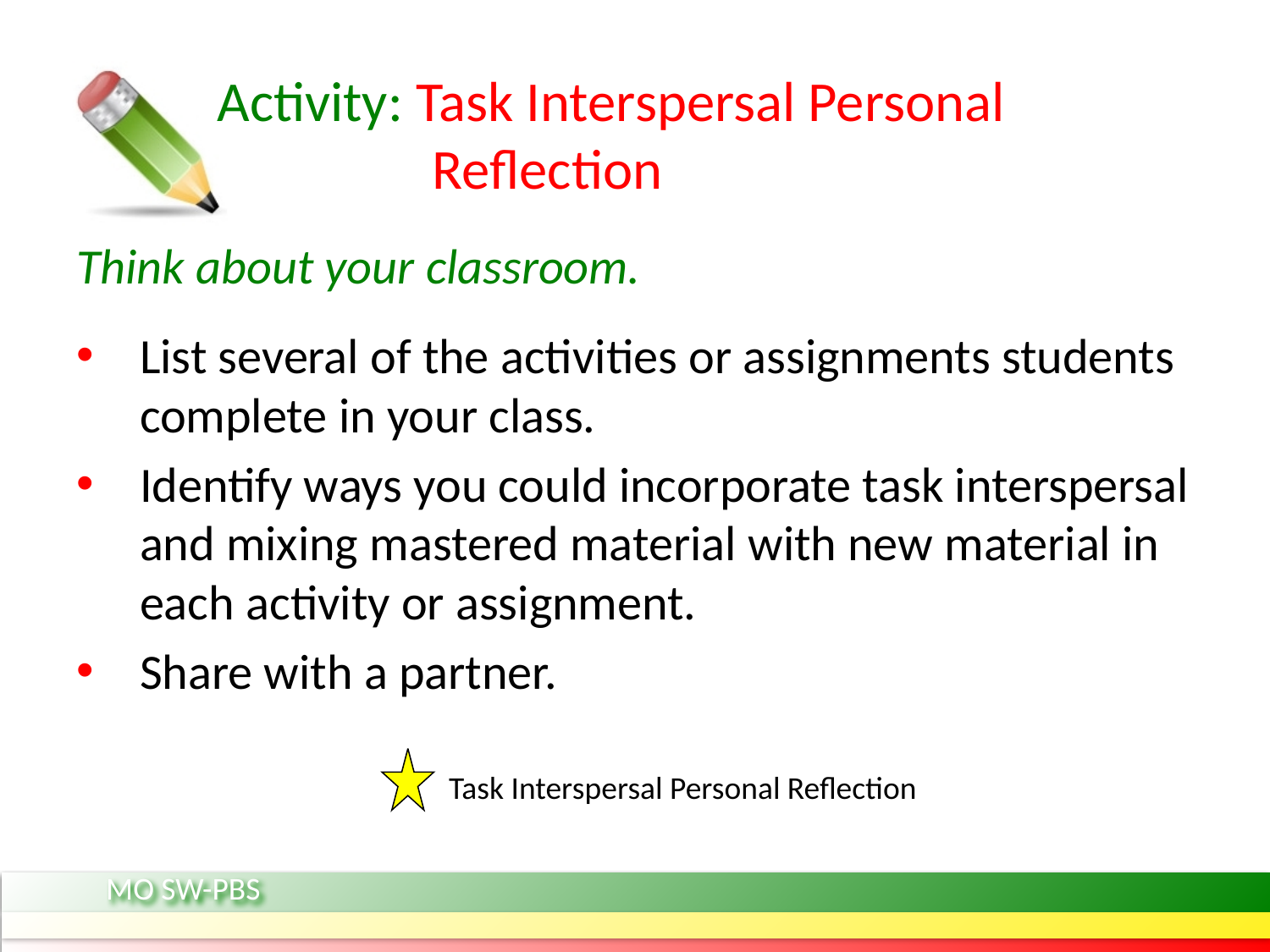

# Activity: Task Interspersal Personal Reflection
Think about your classroom.
List several of the activities or assignments students complete in your class.
Identify ways you could incorporate task interspersal and mixing mastered material with new material in each activity or assignment.
Share with a partner.

Task Interspersal Personal Reflection
MO SW-PBS